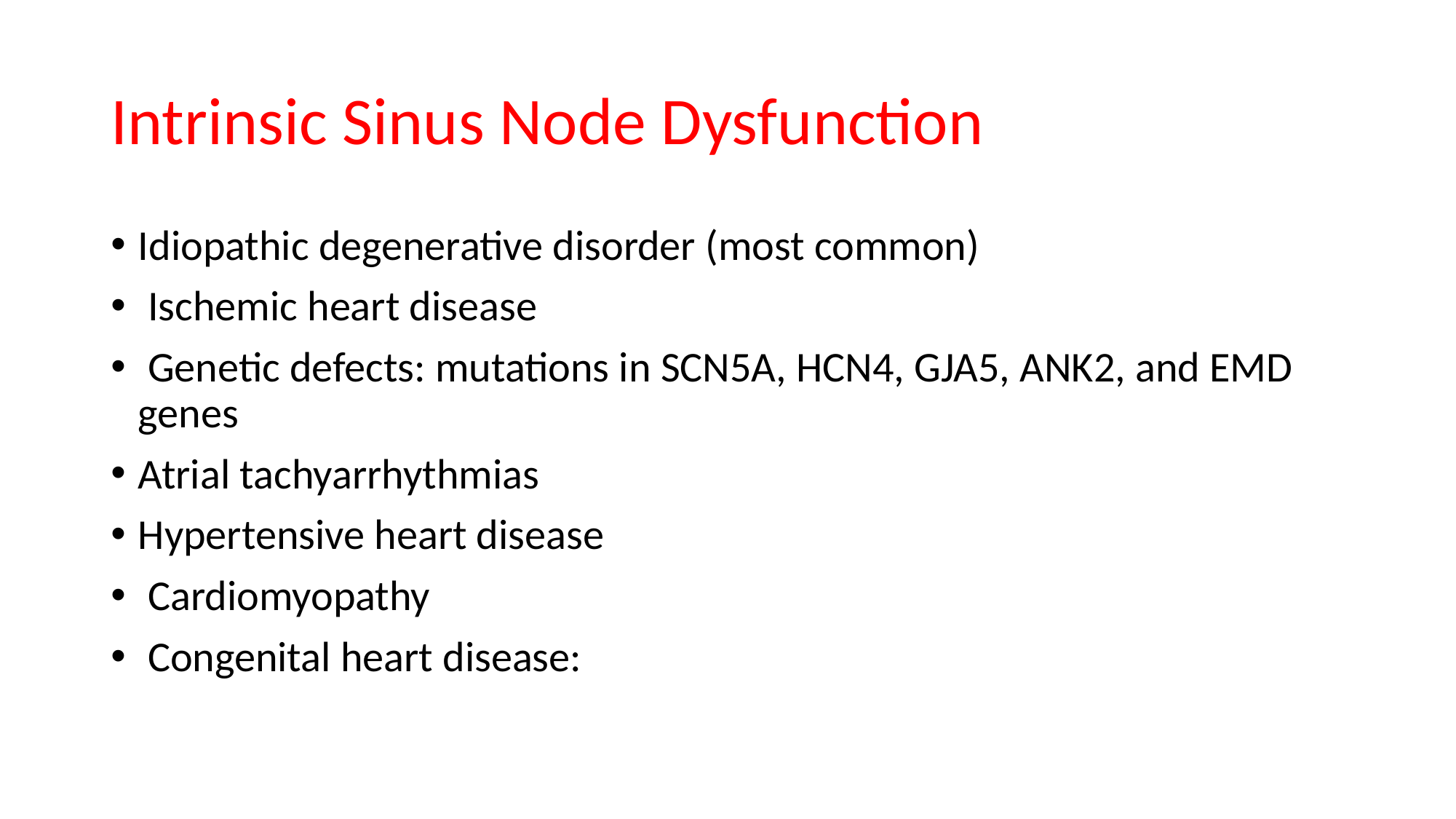

# Intrinsic Sinus Node Dysfunction
Idiopathic degenerative disorder (most common)
 Ischemic heart disease
 Genetic defects: mutations in SCN5A, HCN4, GJA5, ANK2, and EMD genes
Atrial tachyarrhythmias
Hypertensive heart disease
 Cardiomyopathy
 Congenital heart disease: